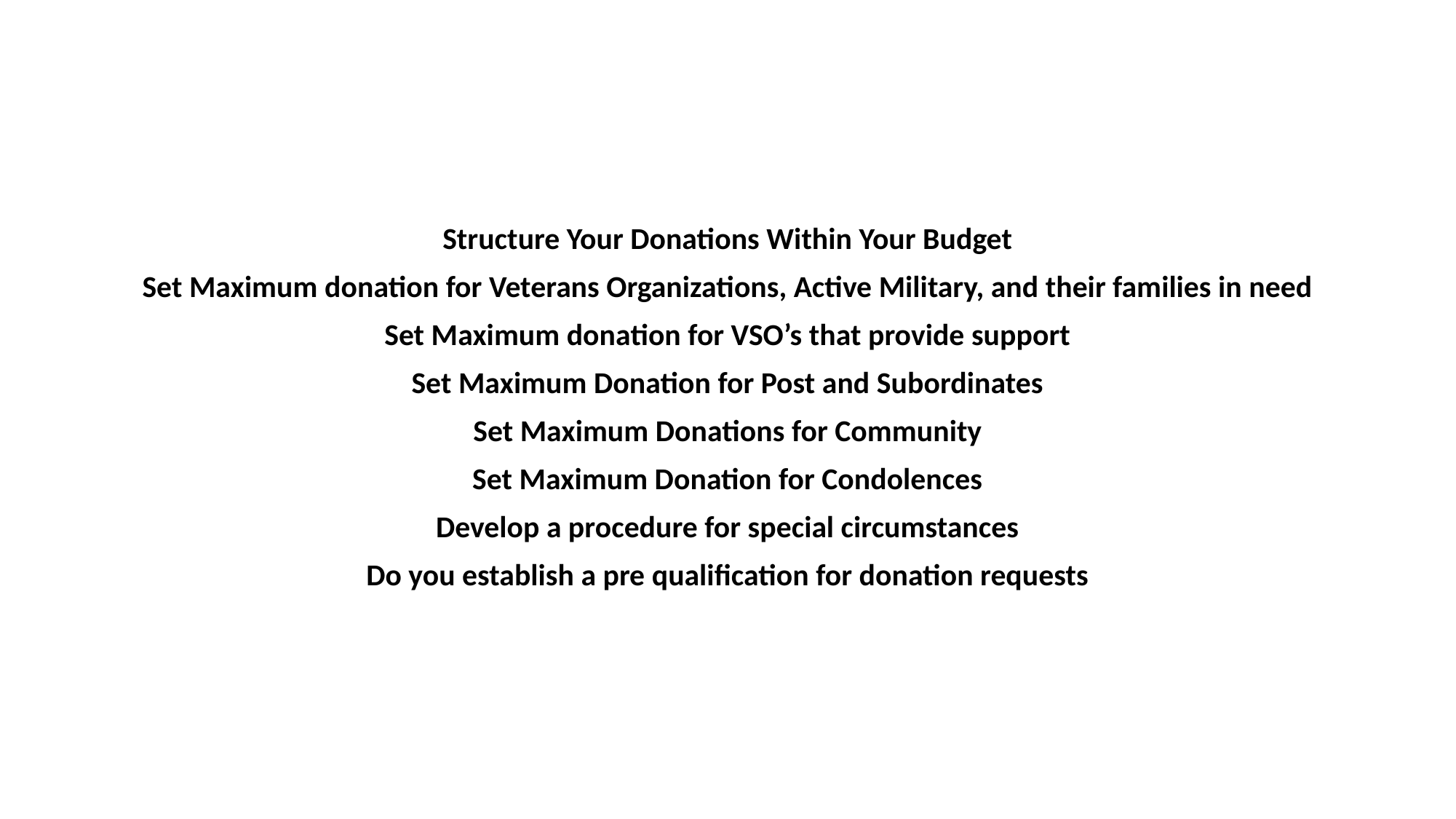

#
Structure Your Donations Within Your Budget
Set Maximum donation for Veterans Organizations, Active Military, and their families in need
Set Maximum donation for VSO’s that provide support
Set Maximum Donation for Post and Subordinates
Set Maximum Donations for Community
Set Maximum Donation for Condolences
Develop a procedure for special circumstances
Do you establish a pre qualification for donation requests